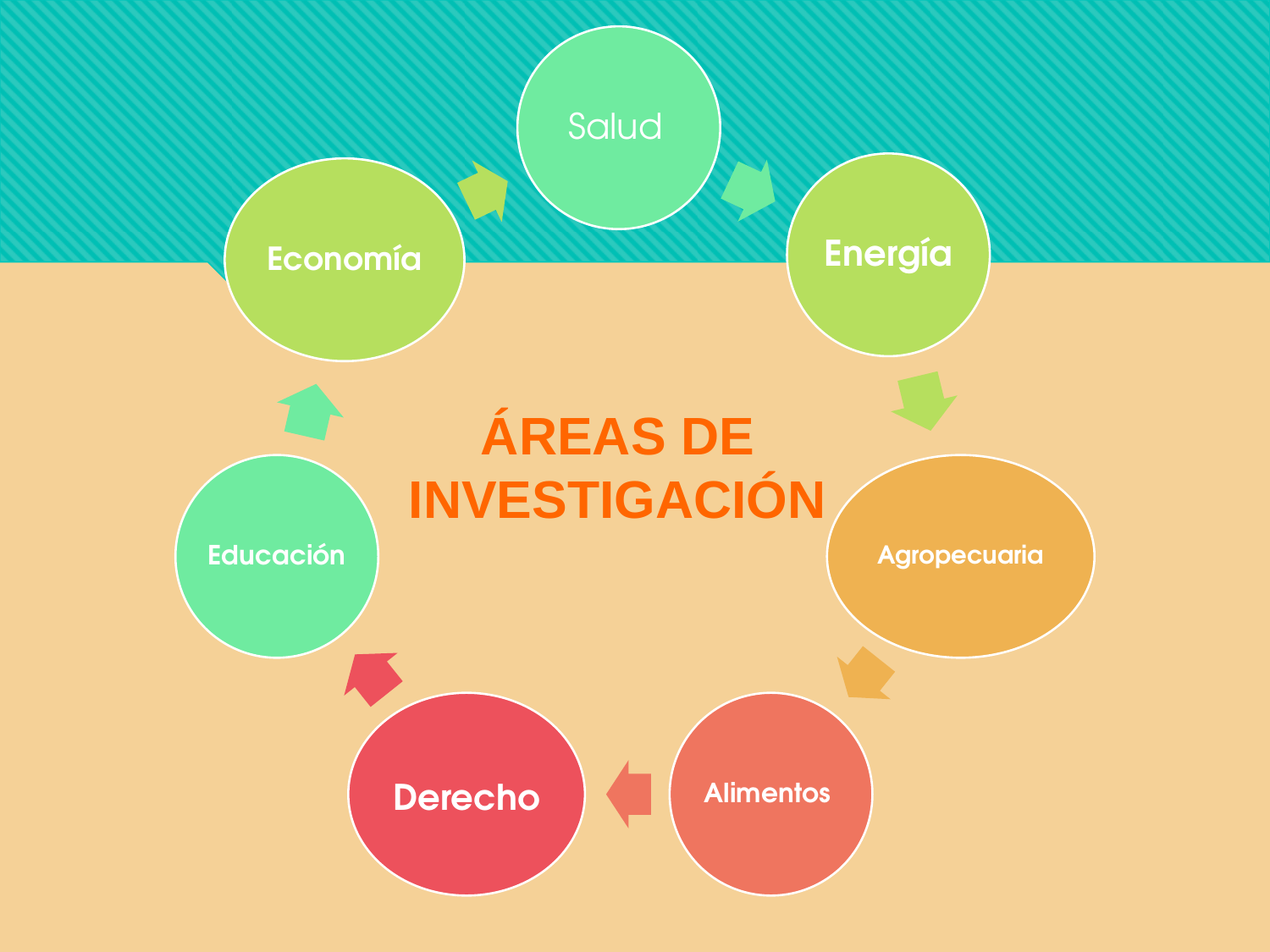

Salud

Energía

Agropecuaria

Alimentos

Derecho

Educación

Economía

ÁREAS DE
Investigación